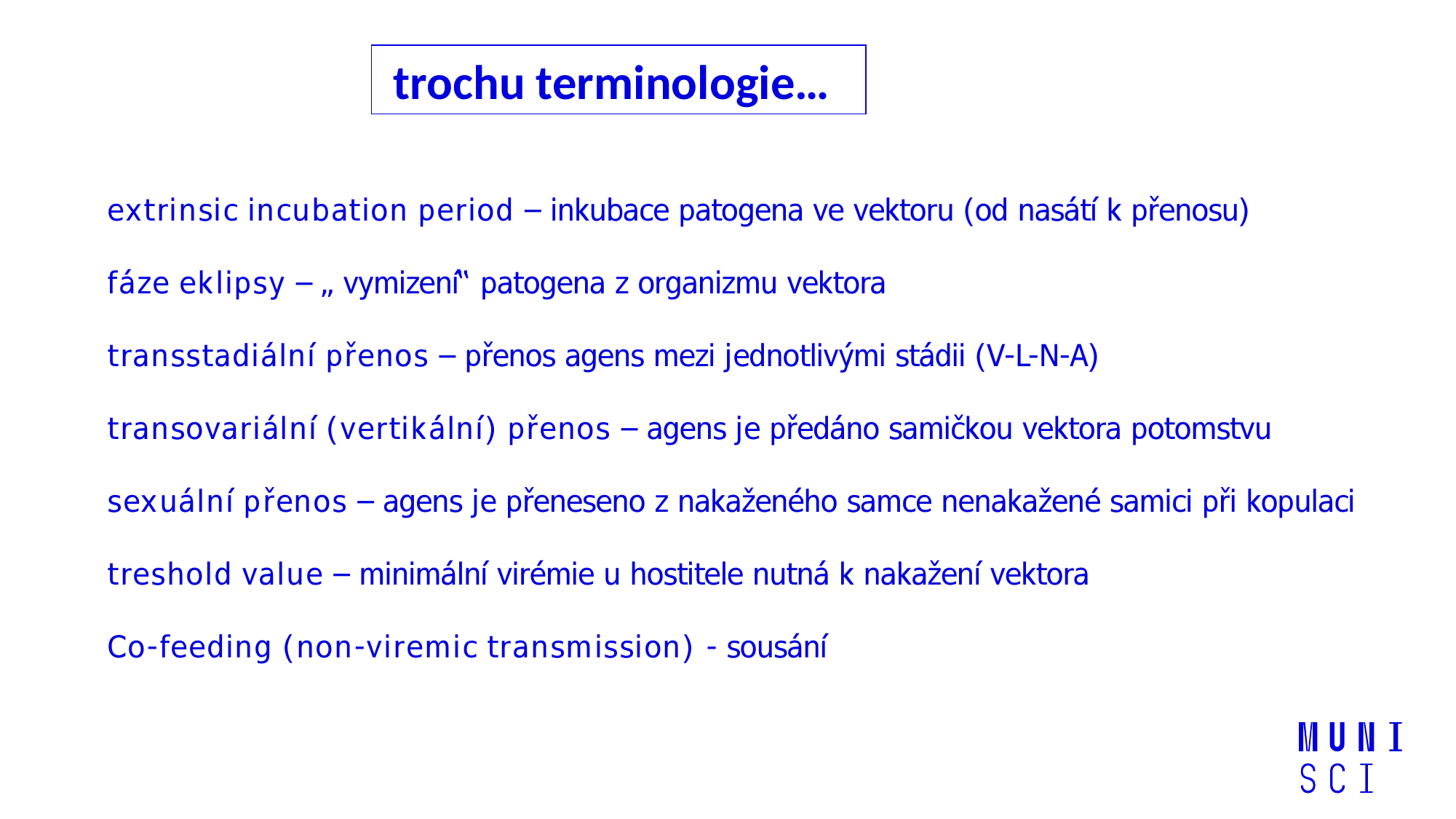

trochu terminologie…
extrinsic incubation period – inkubace patogena ve vektoru (od nasátí k přenosu)

fáze eklipsy – „ vymizení“ patogena z organizmu vektora

transstadiální přenos – přenos agens mezi jednotlivými stádii (V-L-N-A)

transovariální (vertikální) přenos – agens je předáno samičkou vektora potomstvu

sexuální přenos – agens je přeneseno z nakaženého samce nenakažené samici při kopulaci

treshold value – minimální virémie u hostitele nutná k nakažení vektora

Co-feeding (non-viremic transmission) - sousání